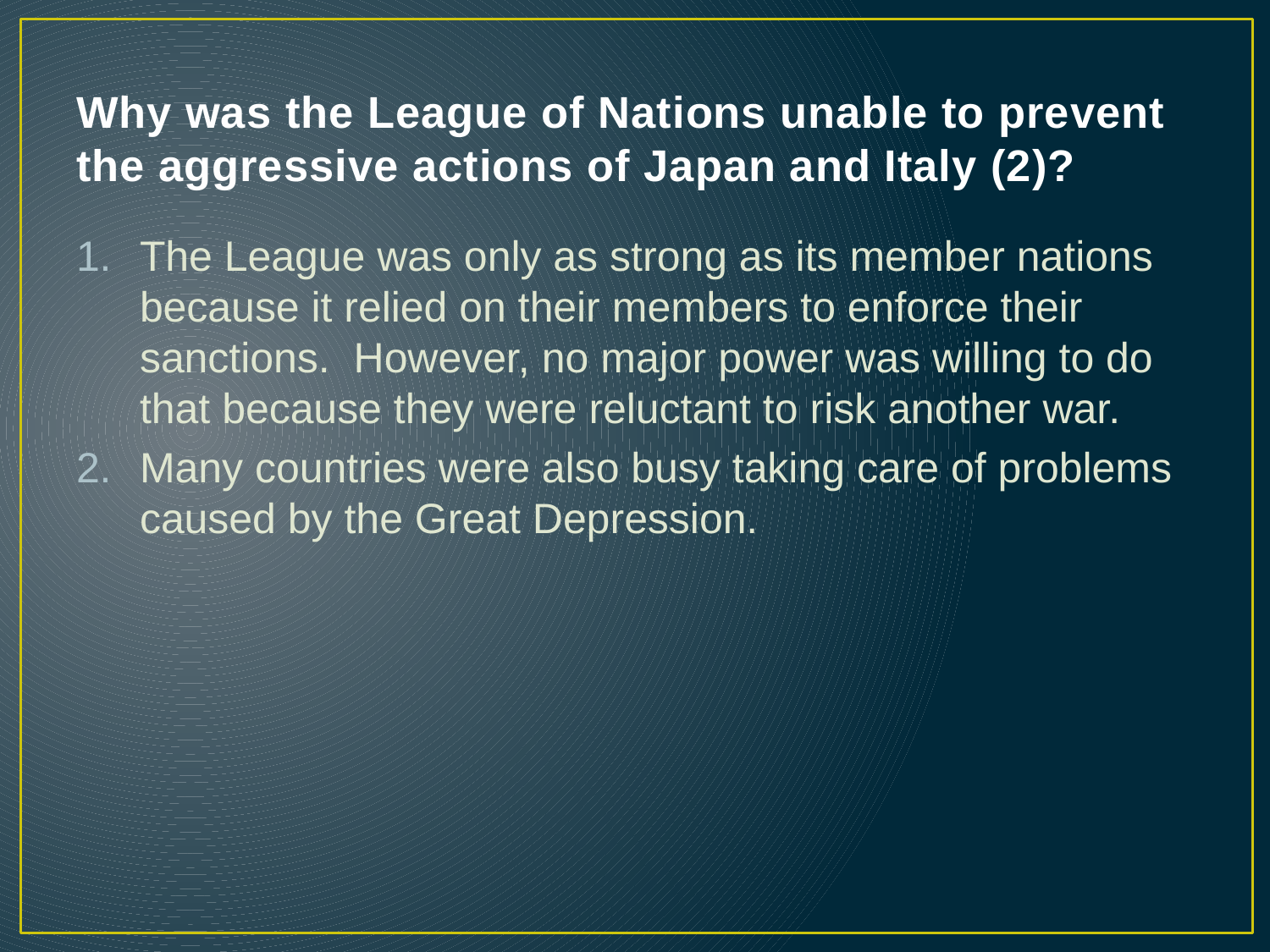

# Why was the League of Nations unable to prevent the aggressive actions of Japan and Italy (2)?
The League was only as strong as its member nations because it relied on their members to enforce their sanctions.  However, no major power was willing to do that because they were reluctant to risk another war.
Many countries were also busy taking care of problems caused by the Great Depression.